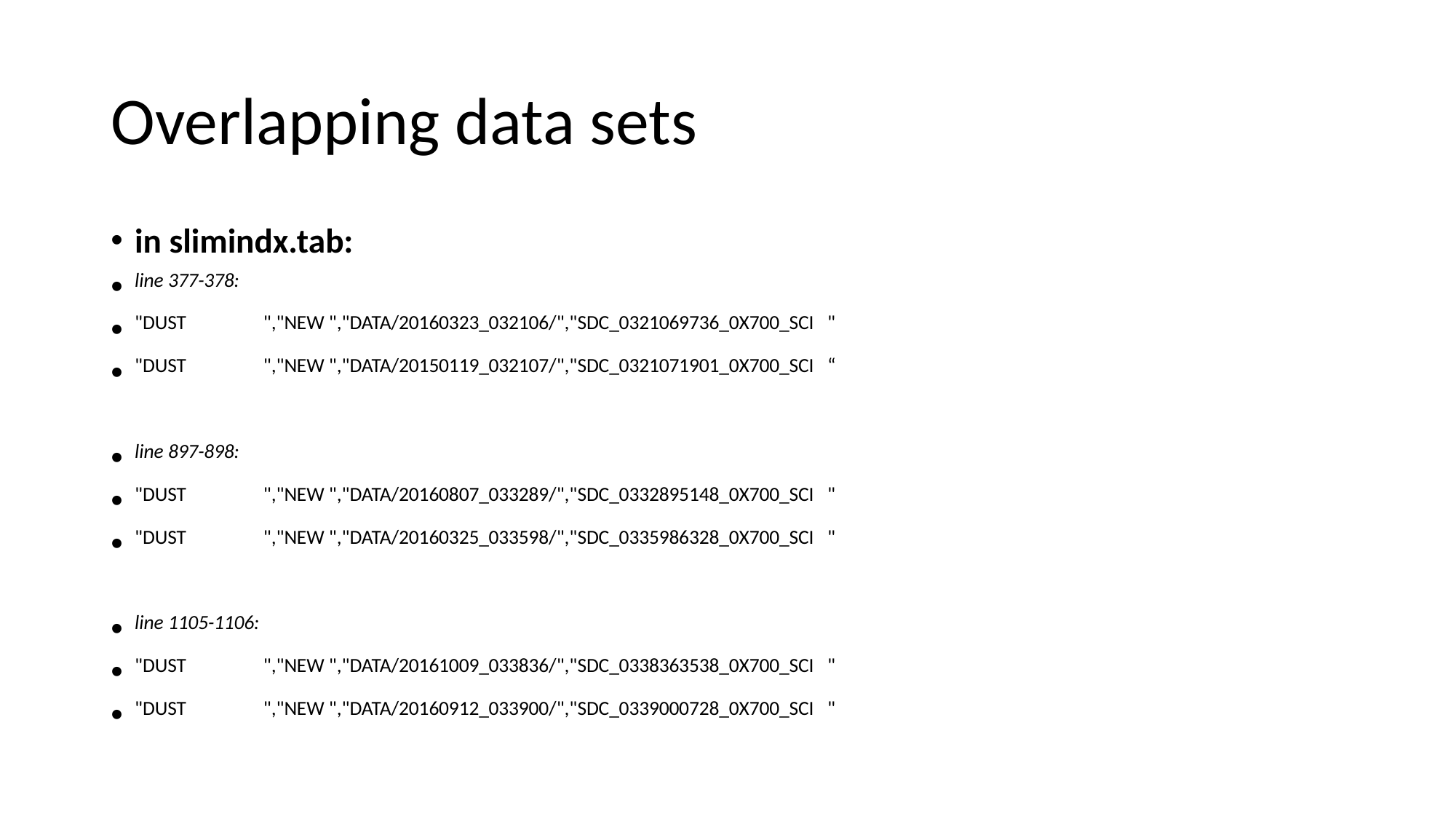

# Overlapping data sets
in slimindx.tab:
line 377-378:
"DUST                 ","NEW ","DATA/20160323_032106/","SDC_0321069736_0X700_SCI   "
"DUST                 ","NEW ","DATA/20150119_032107/","SDC_0321071901_0X700_SCI   “

line 897-898:
"DUST                 ","NEW ","DATA/20160807_033289/","SDC_0332895148_0X700_SCI   "
"DUST                 ","NEW ","DATA/20160325_033598/","SDC_0335986328_0X700_SCI   "

line 1105-1106:
"DUST                 ","NEW ","DATA/20161009_033836/","SDC_0338363538_0X700_SCI   "
"DUST                 ","NEW ","DATA/20160912_033900/","SDC_0339000728_0X700_SCI   "